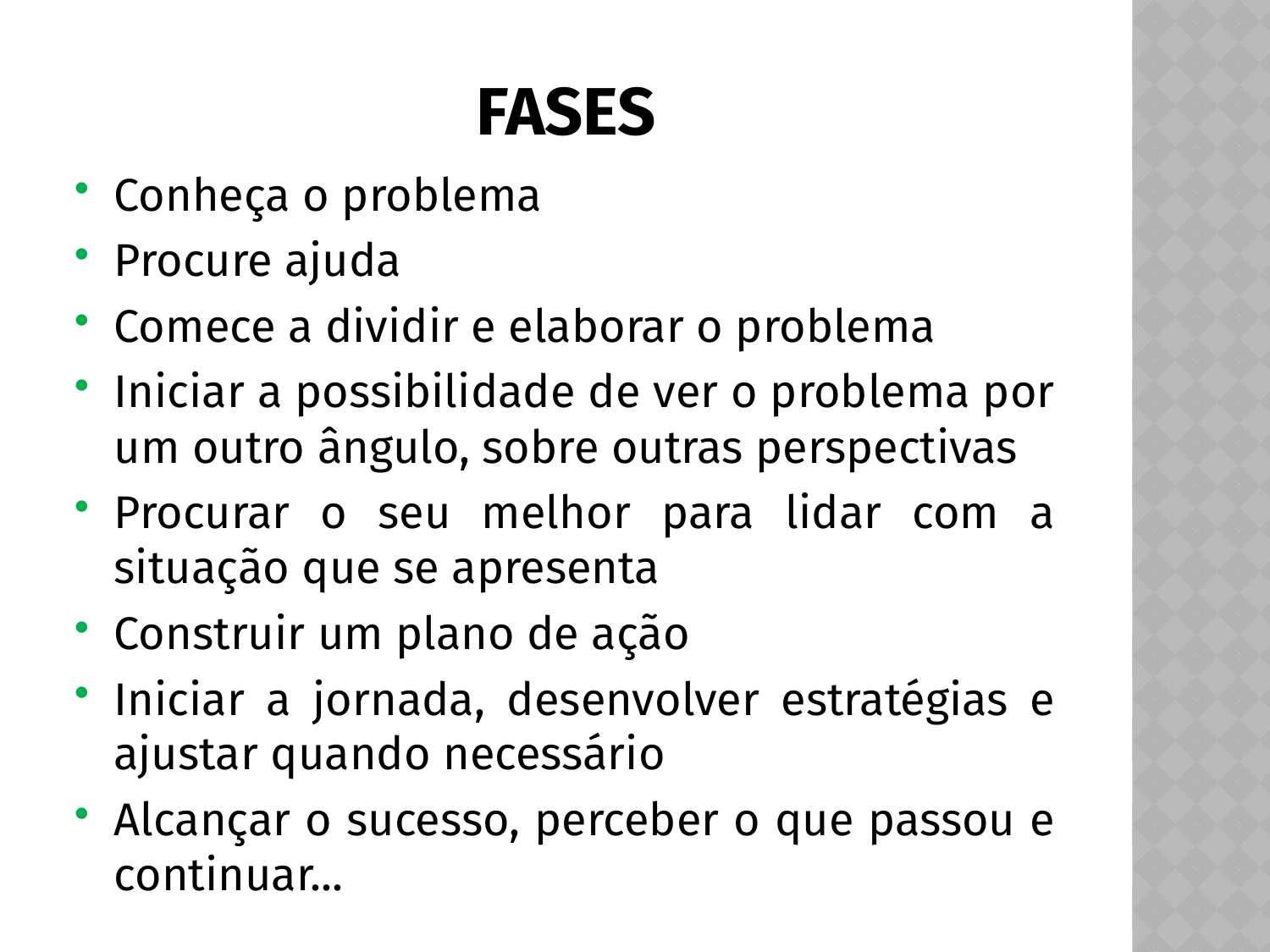

# FASES
Conheça o problema
Procure ajuda
Comece a dividir e elaborar o problema
Iniciar a possibilidade de ver o problema por um outro ângulo, sobre outras perspectivas
Procurar o seu melhor para lidar com a situação que se apresenta
Construir um plano de ação
Iniciar a jornada, desenvolver estratégias e ajustar quando necessário
Alcançar o sucesso, perceber o que passou e continuar...